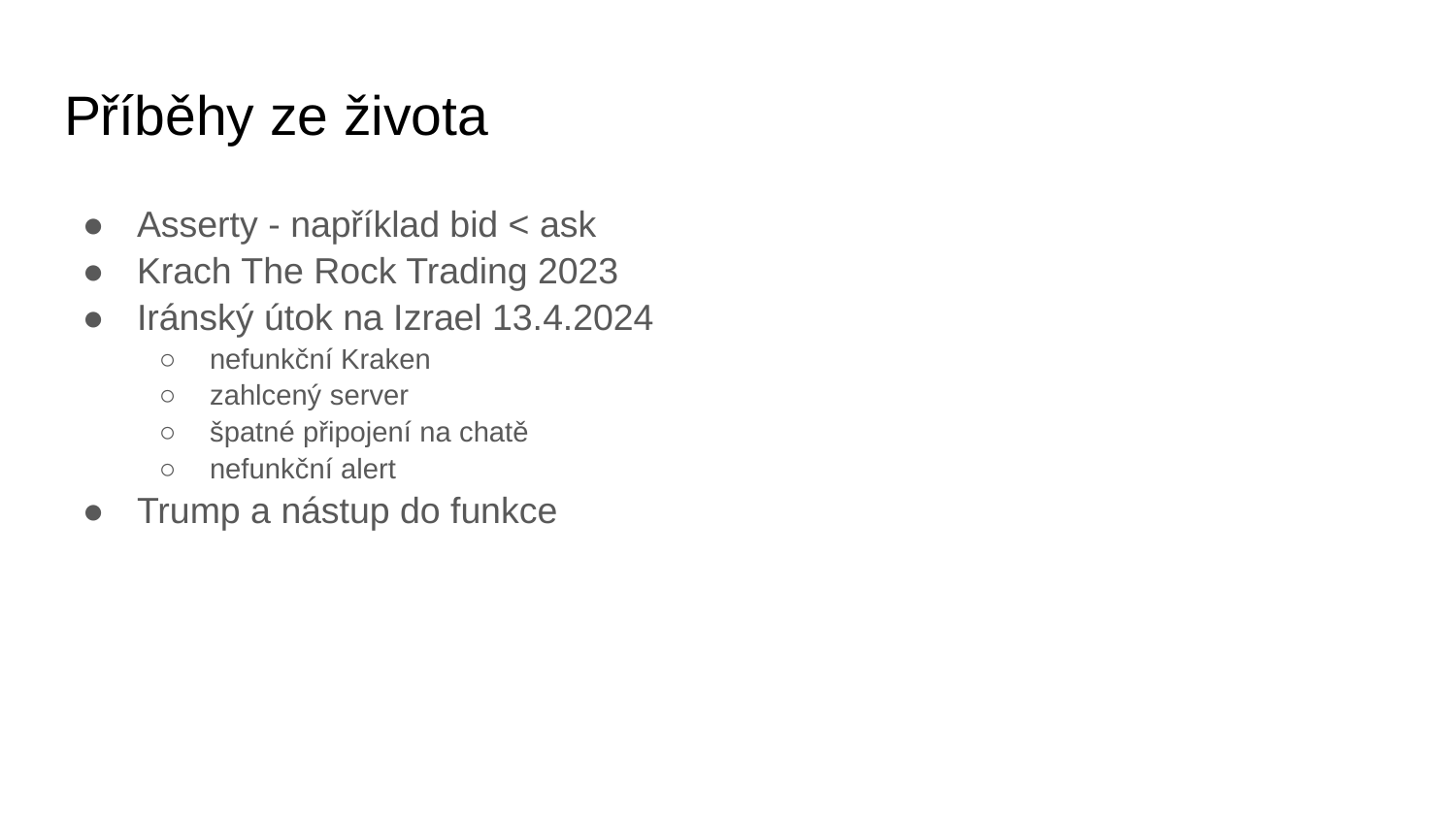

# Příběhy ze života
Asserty - například bid < ask
Krach The Rock Trading 2023
Iránský útok na Izrael 13.4.2024
nefunkční Kraken
zahlcený server
špatné připojení na chatě
nefunkční alert
Trump a nástup do funkce